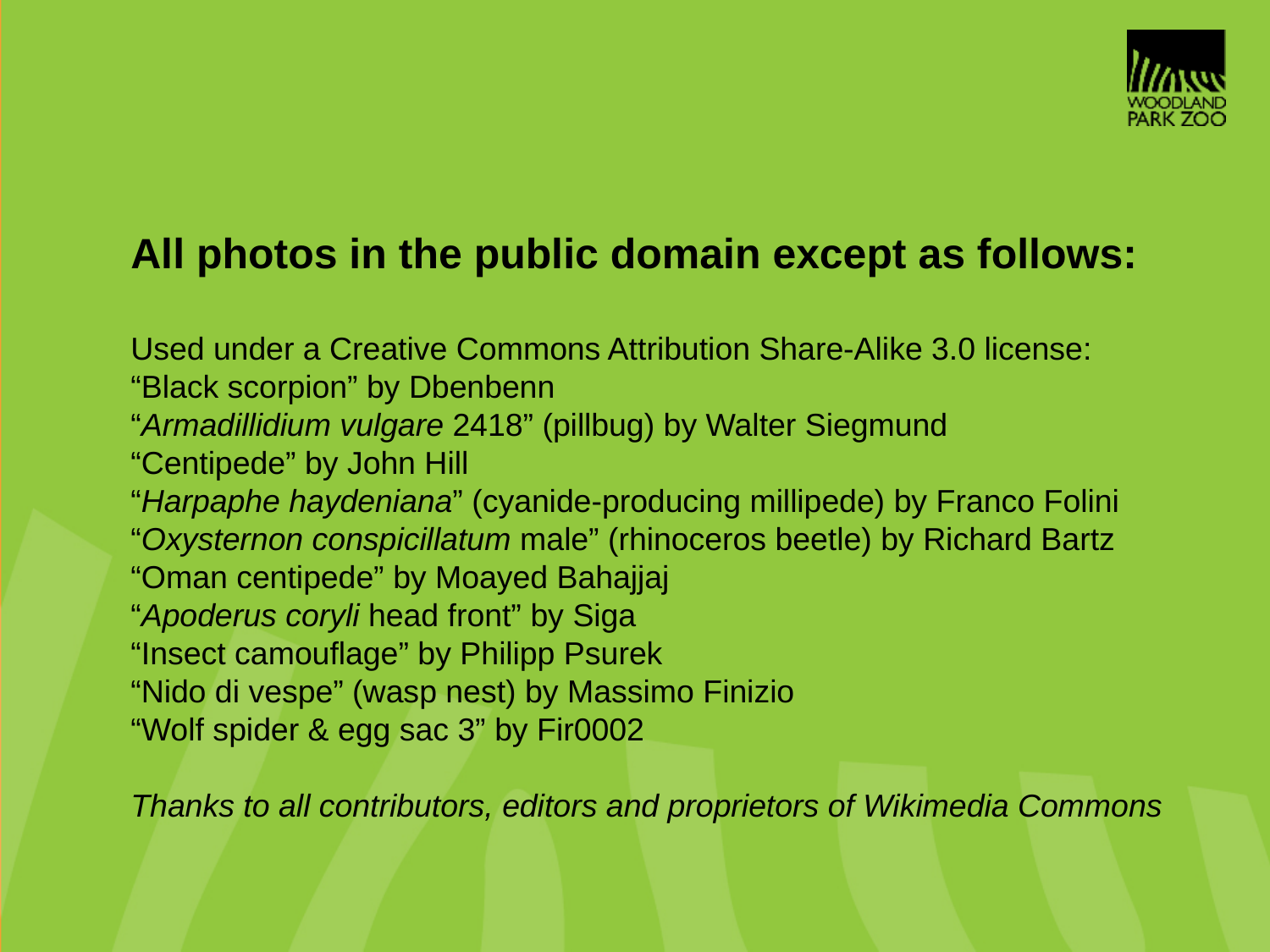

All photos in the public domain except as follows:

Used under a Creative Commons Attribution Share-Alike 3.0 license:
“Black scorpion” by Dbenbenn
“Armadillidium vulgare 2418” (pillbug) by Walter Siegmund
“Centipede” by John Hill
“Harpaphe haydeniana” (cyanide-producing millipede) by Franco Folini
“Oxysternon conspicillatum male” (rhinoceros beetle) by Richard Bartz
“Oman centipede” by Moayed Bahajjaj
“Apoderus coryli head front” by Siga
“Insect camouflage” by Philipp Psurek
“Nido di vespe” (wasp nest) by Massimo Finizio
“Wolf spider & egg sac 3” by Fir0002

Thanks to all contributors, editors and proprietors of Wikimedia Commons